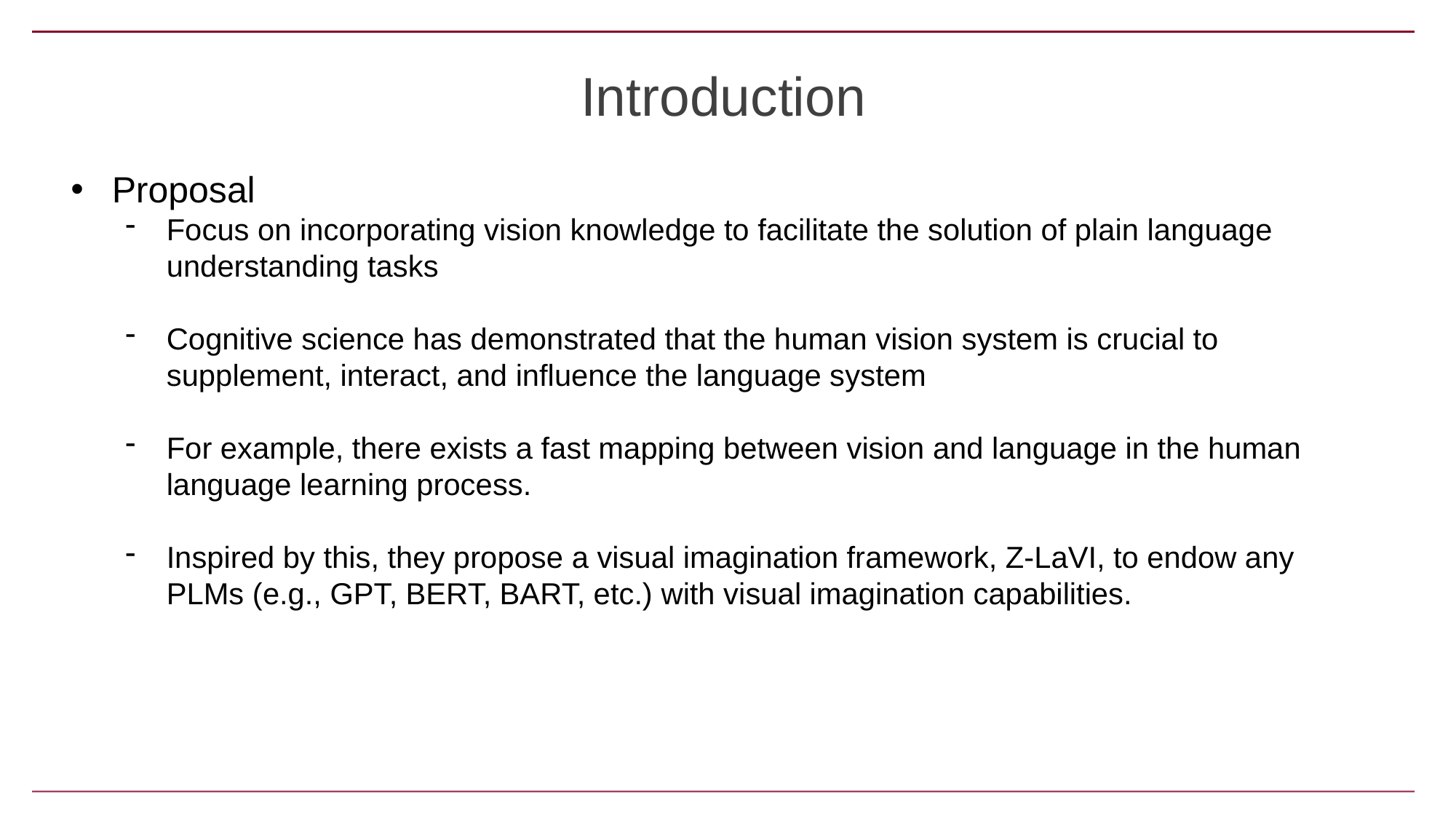

Introduction
Proposal
Focus on incorporating vision knowledge to facilitate the solution of plain language understanding tasks

Cognitive science has demonstrated that the human vision system is crucial to supplement, interact, and influence the language system

For example, there exists a fast mapping between vision and language in the human language learning process.

Inspired by this, they propose a visual imagination framework, Z-LaVI, to endow any PLMs (e.g., GPT, BERT, BART, etc.) with visual imagination capabilities.